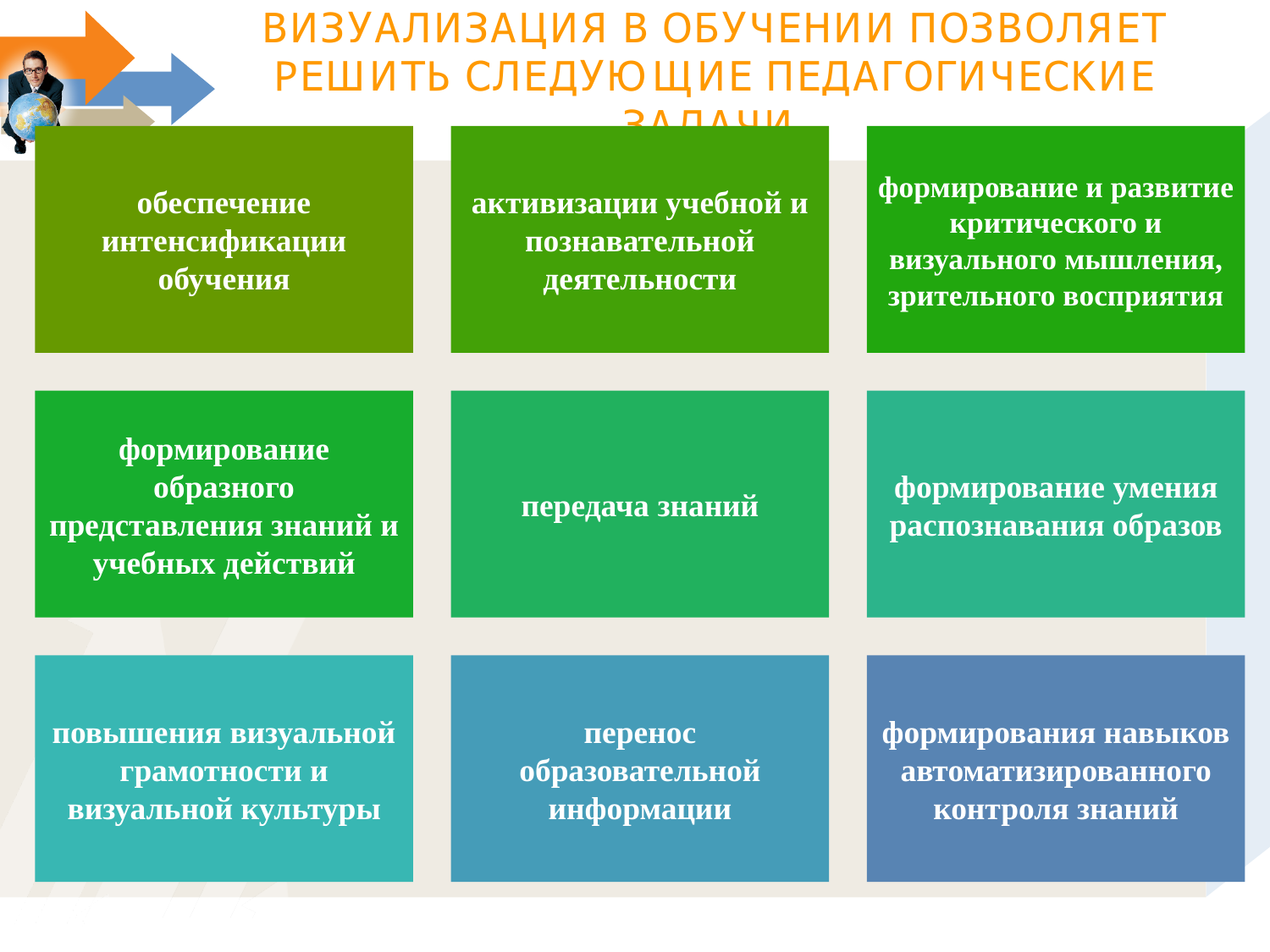

Визуализация в обучении позволяет решить следующие педагогические задачи
обеспечение интенсификации обучения
активизации учебной и познавательной деятельности
формирование и развитие критического и визуального мышления, зрительного восприятия
формирование образного представления знаний и учебных действий
передача знаний
формирование умения распознавания образов
повышения визуальной грамотности и визуальной культуры
перенос образовательной информации
формирования навыков автоматизированного контроля знаний